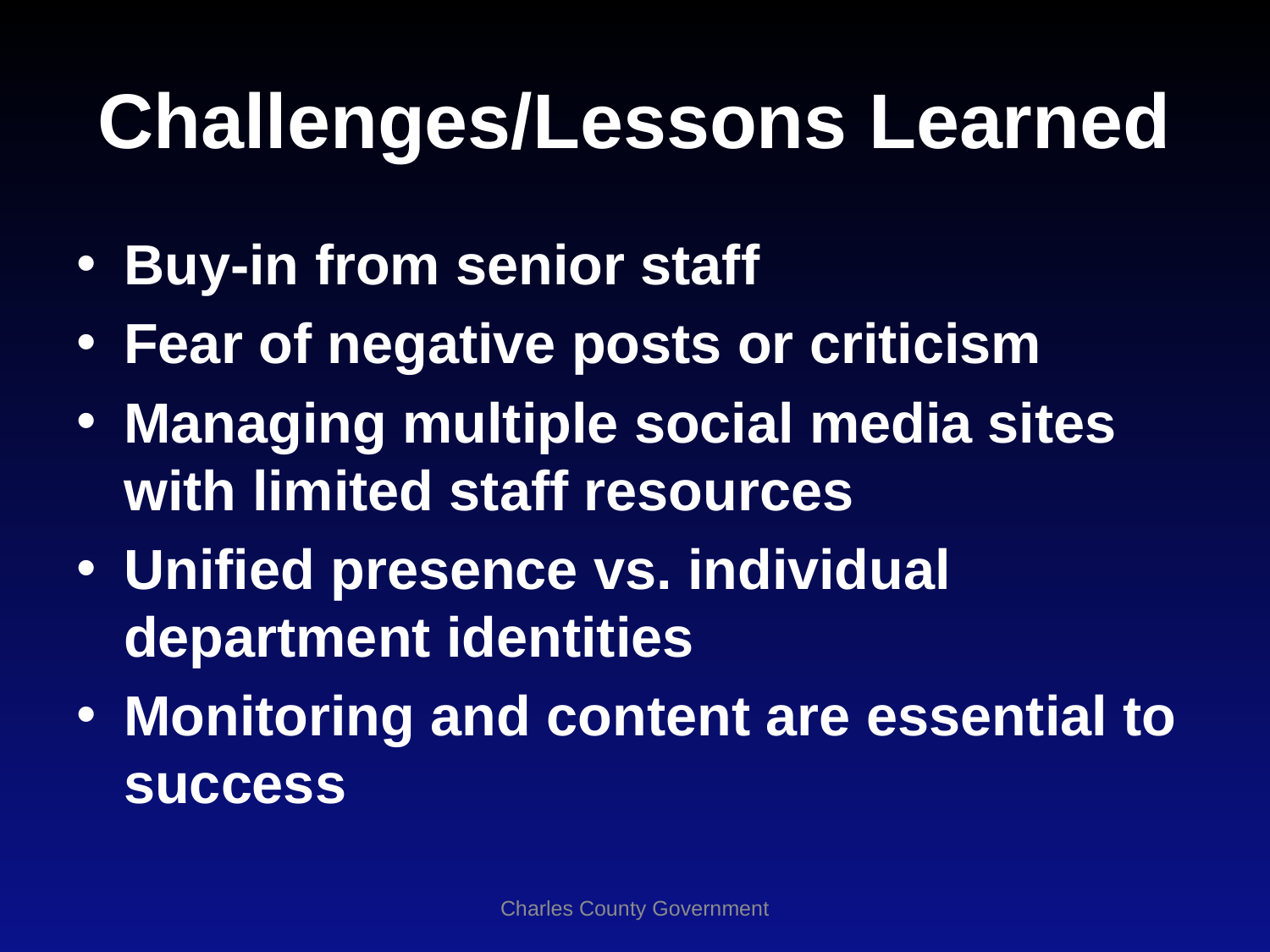

# Challenges/Lessons Learned
Buy-in from senior staff
Fear of negative posts or criticism
Managing multiple social media sites with limited staff resources
Unified presence vs. individual department identities
Monitoring and content are essential to success

Charles County Government